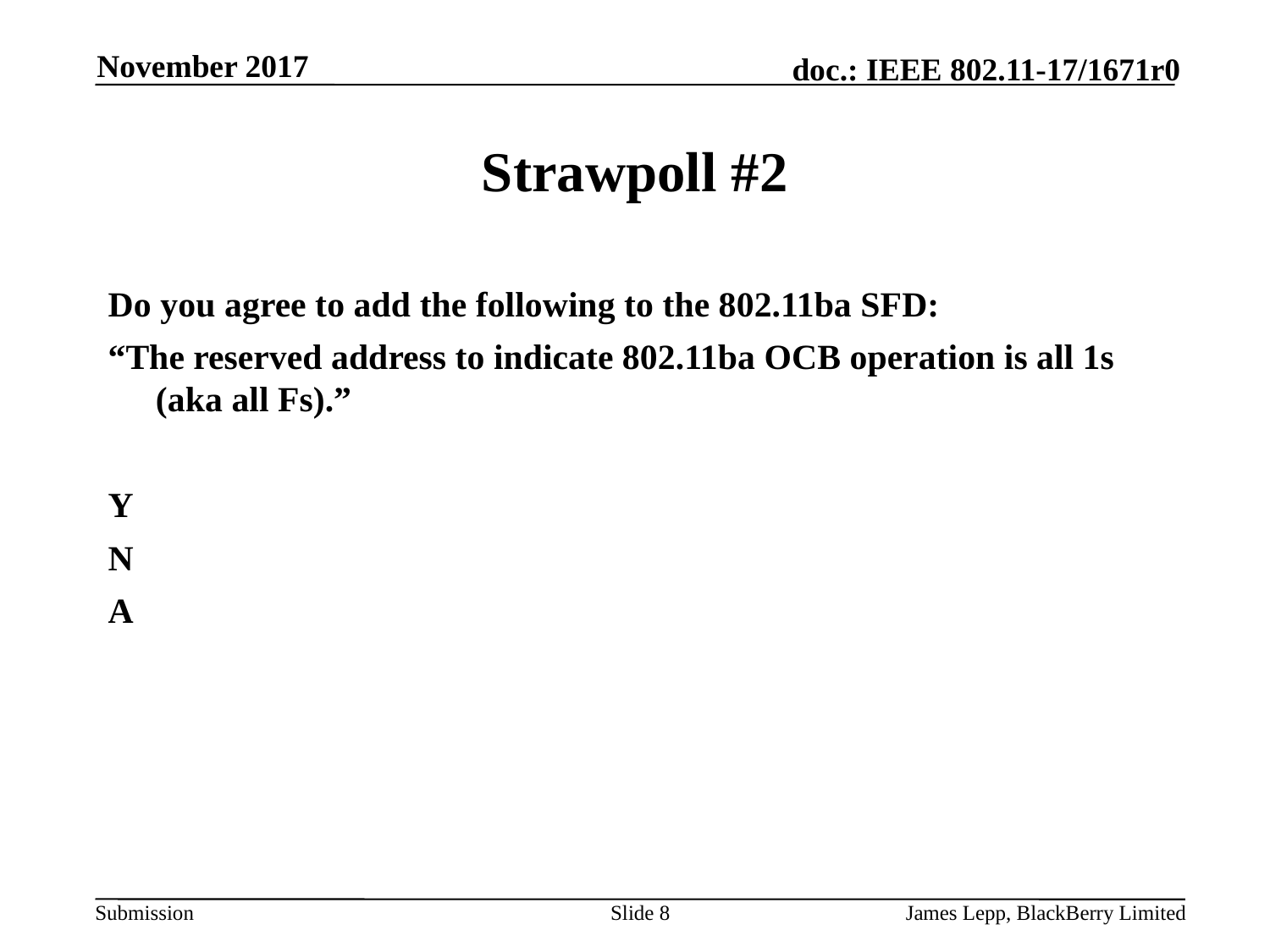

November 2017
# Strawpoll #2
Do you agree to add the following to the 802.11ba SFD:
“The reserved address to indicate 802.11ba OCB operation is all 1s (aka all Fs).”

Y
N
A
Slide 8
James Lepp, BlackBerry Limited